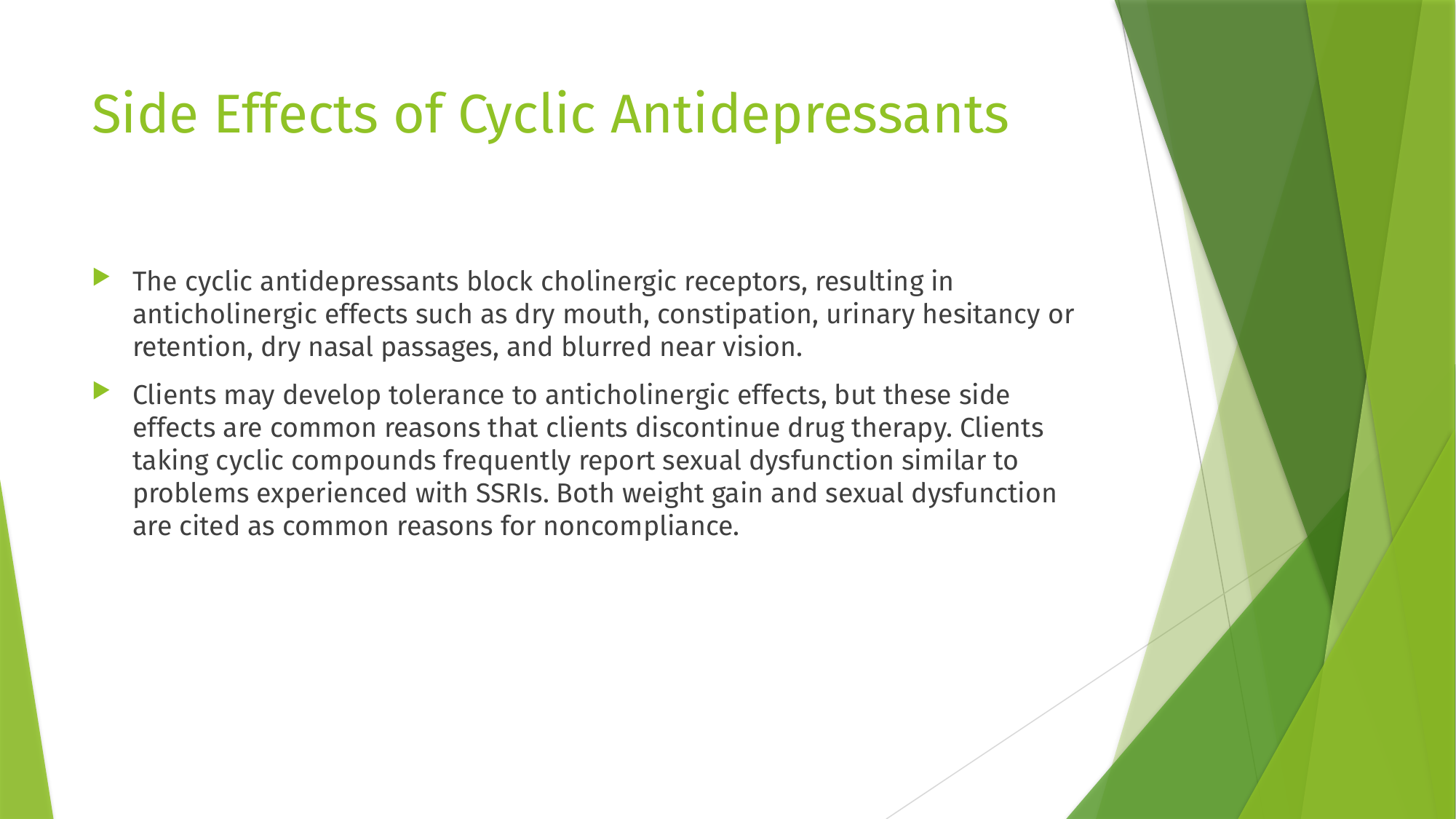

# Side Effects of Cyclic Antidepressants
The cyclic antidepressants block cholinergic receptors, resulting in anticholinergic effects such as dry mouth, constipation, urinary hesitancy or retention, dry nasal passages, and blurred near vision.
Clients may develop tolerance to anticholinergic effects, but these side effects are common reasons that clients discontinue drug therapy. Clients taking cyclic compounds frequently report sexual dysfunction similar to problems experienced with SSRIs. Both weight gain and sexual dysfunction are cited as common reasons for noncompliance.